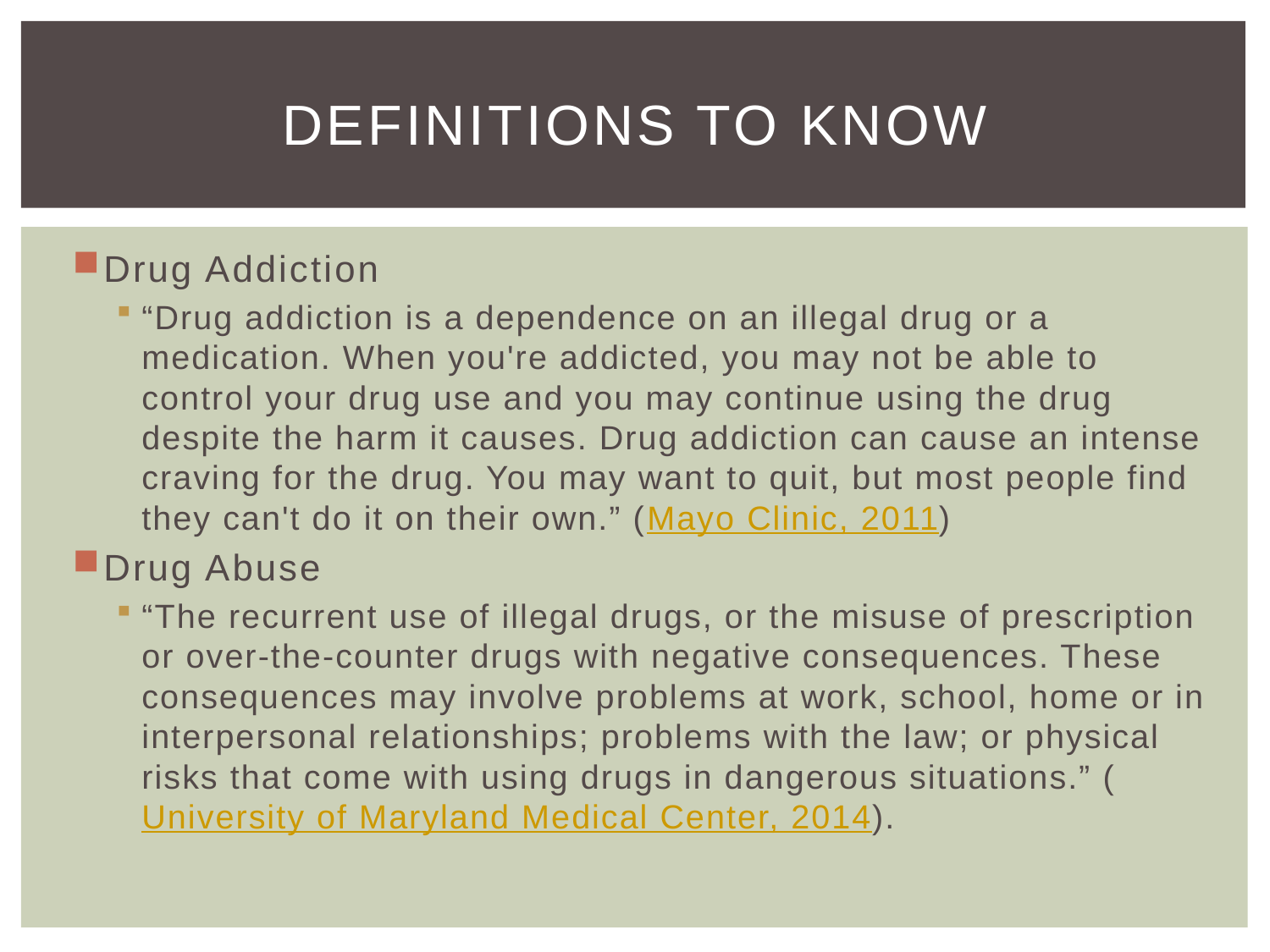

# Definitions To know
Drug Addiction
“Drug addiction is a dependence on an illegal drug or a medication. When you're addicted, you may not be able to control your drug use and you may continue using the drug despite the harm it causes. Drug addiction can cause an intense craving for the drug. You may want to quit, but most people find they can't do it on their own.” (Mayo Clinic, 2011)
Drug Abuse
“The recurrent use of illegal drugs, or the misuse of prescription or over-the-counter drugs with negative consequences. These consequences may involve problems at work, school, home or in interpersonal relationships; problems with the law; or physical risks that come with using drugs in dangerous situations.” (University of Maryland Medical Center, 2014).